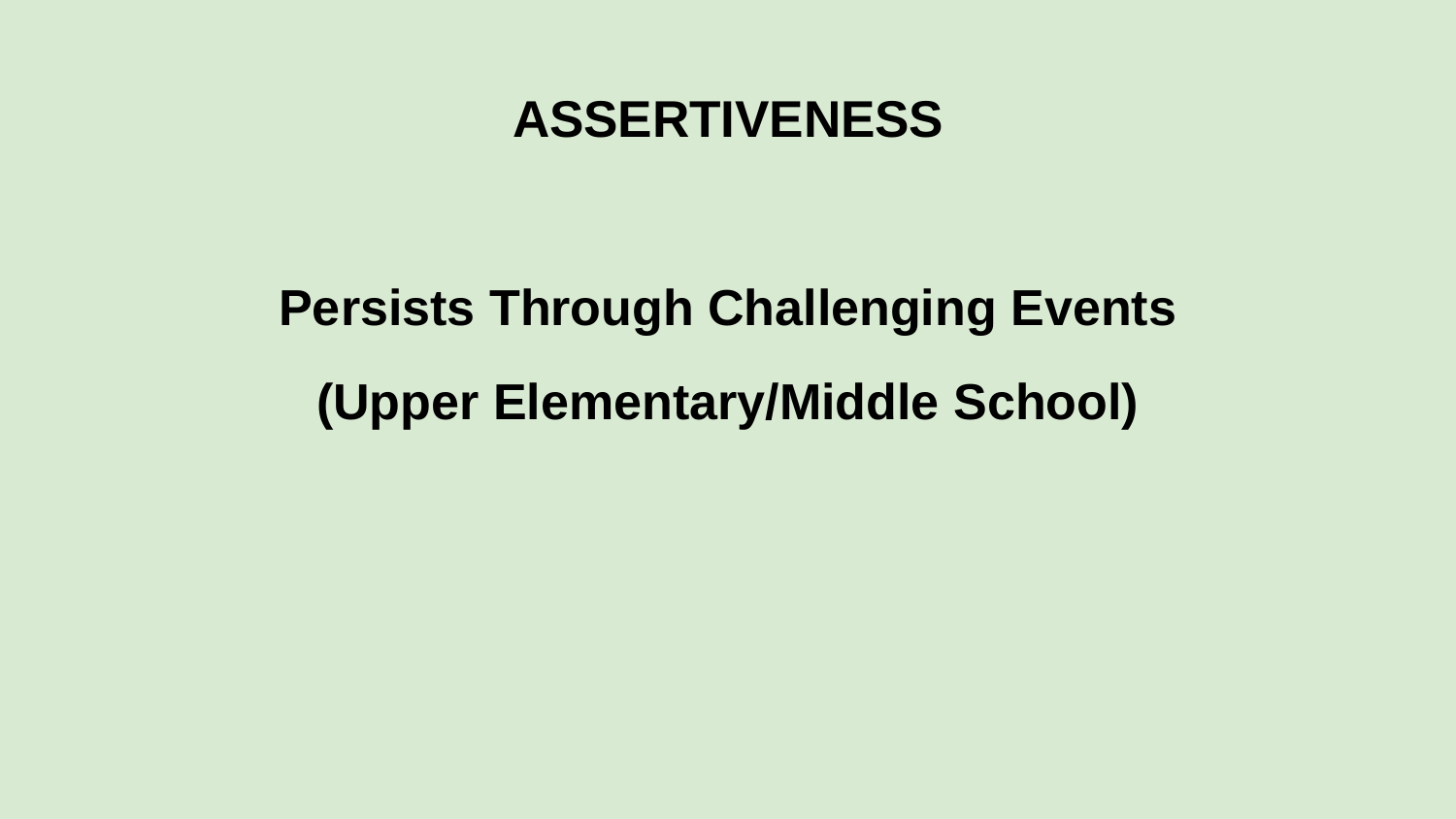

# ASSERTIVENESS

Persists Through Challenging Events
(Upper Elementary/Middle School)